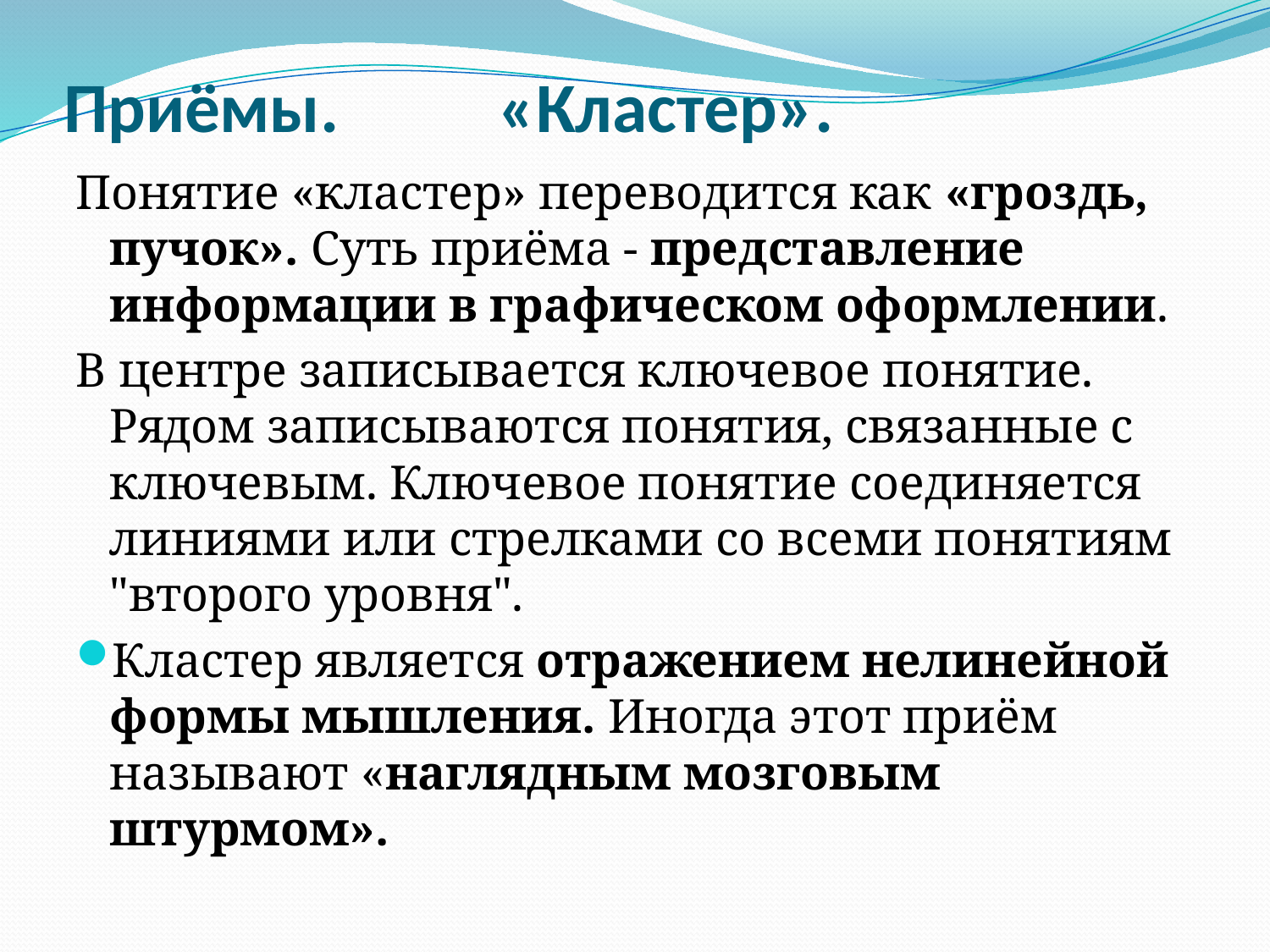

# Приёмы.          «Кластер».
Понятие «кластер» переводится как «гроздь, пучок». Суть приёма - представление информации в графическом оформлении.
В центре записывается ключевое понятие. Рядом записываются понятия, связанные с ключевым. Ключевое понятие соединяется линиями или стрелками со всеми понятиям "второго уровня".
Кластер является отражением нелинейной формы мышления. Иногда этот приём называют «наглядным мозговым штурмом».